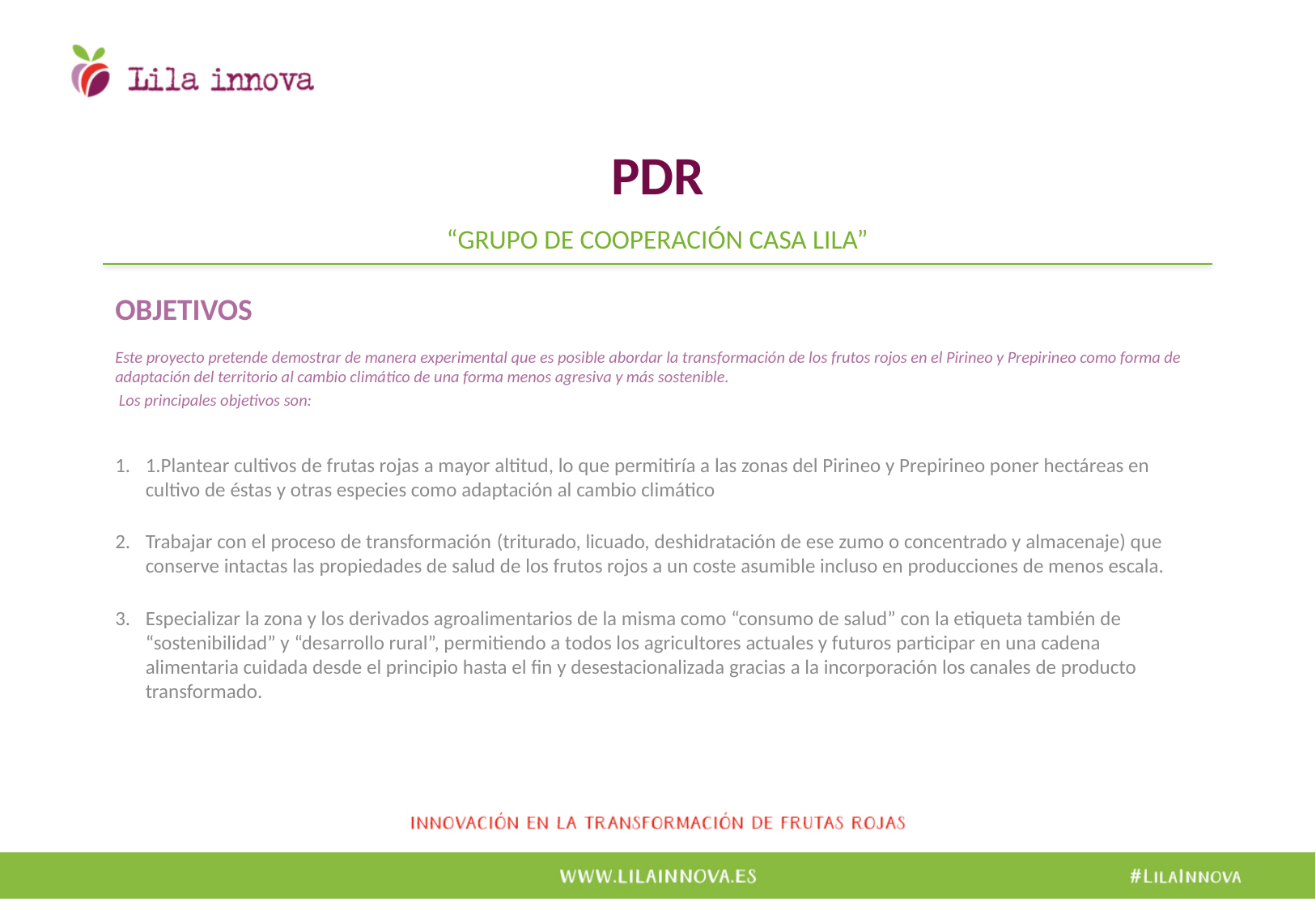

# PDR
“GRUPO DE COOPERACIÓN CASA LILA”
OBJETIVOS
Este proyecto pretende demostrar de manera experimental que es posible abordar la transformación de los frutos rojos en el Pirineo y Prepirineo como forma de adaptación del territorio al cambio climático de una forma menos agresiva y más sostenible.
 Los principales objetivos son:
1.Plantear cultivos de frutas rojas a mayor altitud, lo que permitiría a las zonas del Pirineo y Prepirineo poner hectáreas en cultivo de éstas y otras especies como adaptación al cambio climático
Trabajar con el proceso de transformación (triturado, licuado, deshidratación de ese zumo o concentrado y almacenaje) que conserve intactas las propiedades de salud de los frutos rojos a un coste asumible incluso en producciones de menos escala.
Especializar la zona y los derivados agroalimentarios de la misma como “consumo de salud” con la etiqueta también de “sostenibilidad” y “desarrollo rural”, permitiendo a todos los agricultores actuales y futuros participar en una cadena alimentaria cuidada desde el principio hasta el fin y desestacionalizada gracias a la incorporación los canales de producto transformado.